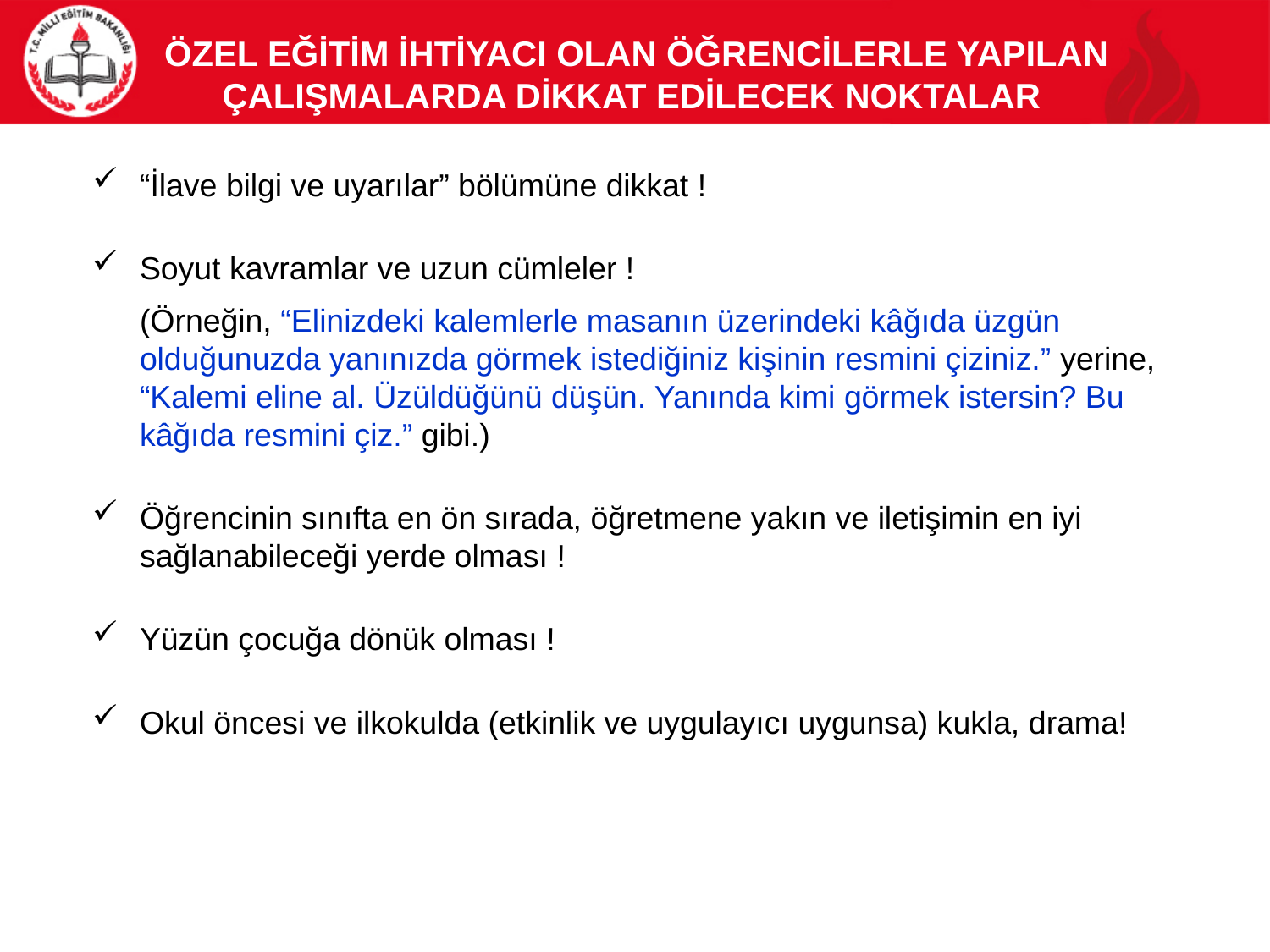

# Özel Eğİtİm İhtİyacI Olan Öğrencİlerle YapIlan ÇalIşmalarda Dİkkat Edİlecek Noktalar
“İlave bilgi ve uyarılar” bölümüne dikkat !

Soyut kavramlar ve uzun cümleler !
	(Örneğin, “Elinizdeki kalemlerle masanın üzerindeki kâğıda üzgün olduğunuzda yanınızda görmek istediğiniz kişinin resmini çiziniz.” yerine, “Kalemi eline al. Üzüldüğünü düşün. Yanında kimi görmek istersin? Bu kâğıda resmini çiz.” gibi.)

Öğrencinin sınıfta en ön sırada, öğretmene yakın ve iletişimin en iyi sağlanabileceği yerde olması !

Yüzün çocuğa dönük olması !

Okul öncesi ve ilkokulda (etkinlik ve uygulayıcı uygunsa) kukla, drama!

28